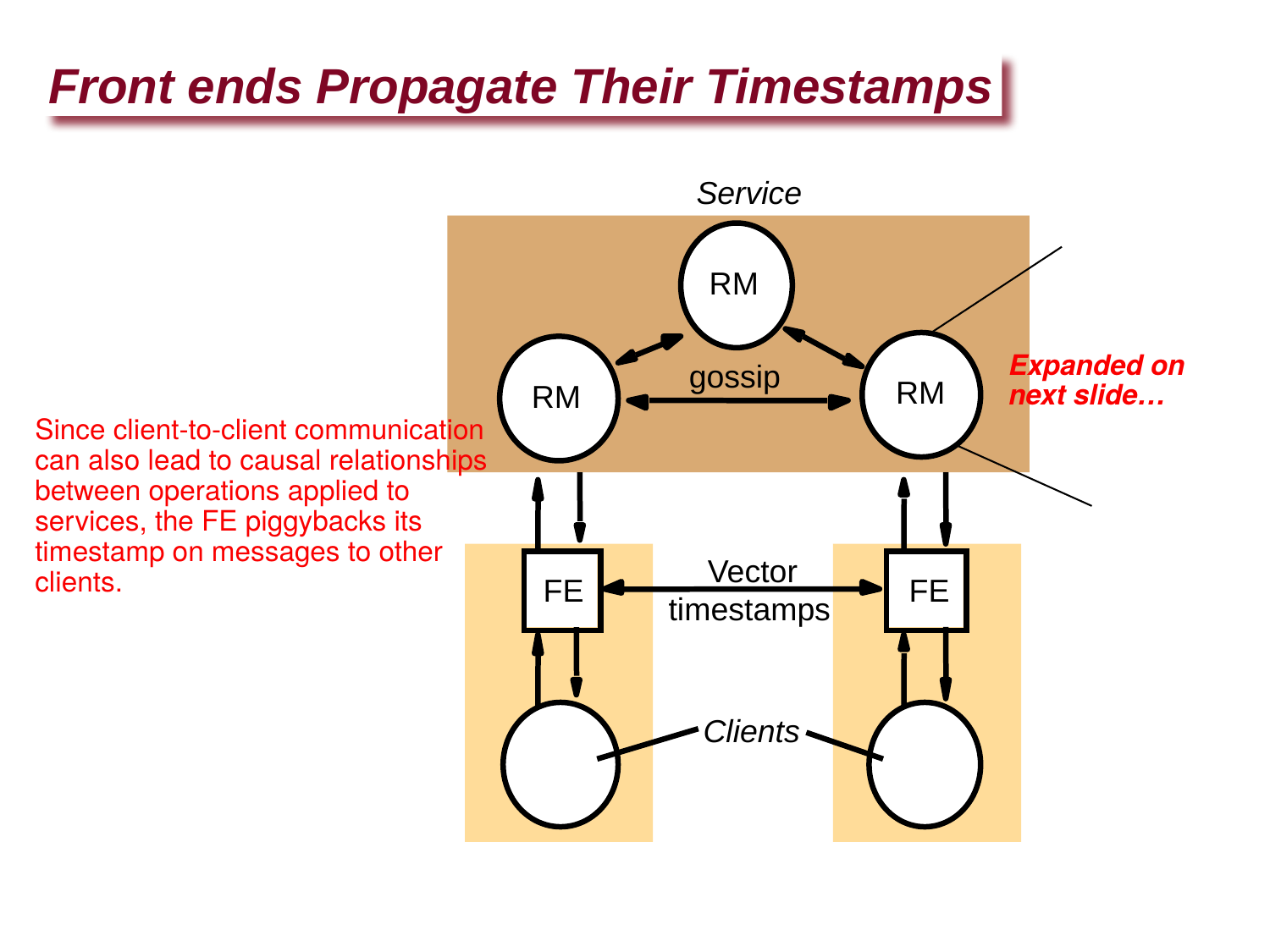

Front ends Propagate Their Timestamps
Service

RM

gossip
RM
RM

Vector

FE
FE

timestamps

Clients

Expanded on
next slide…
Since client-to-client communication
can also lead to causal relationships
between operations applied to
services, the FE piggybacks its
timestamp on messages to other
clients.